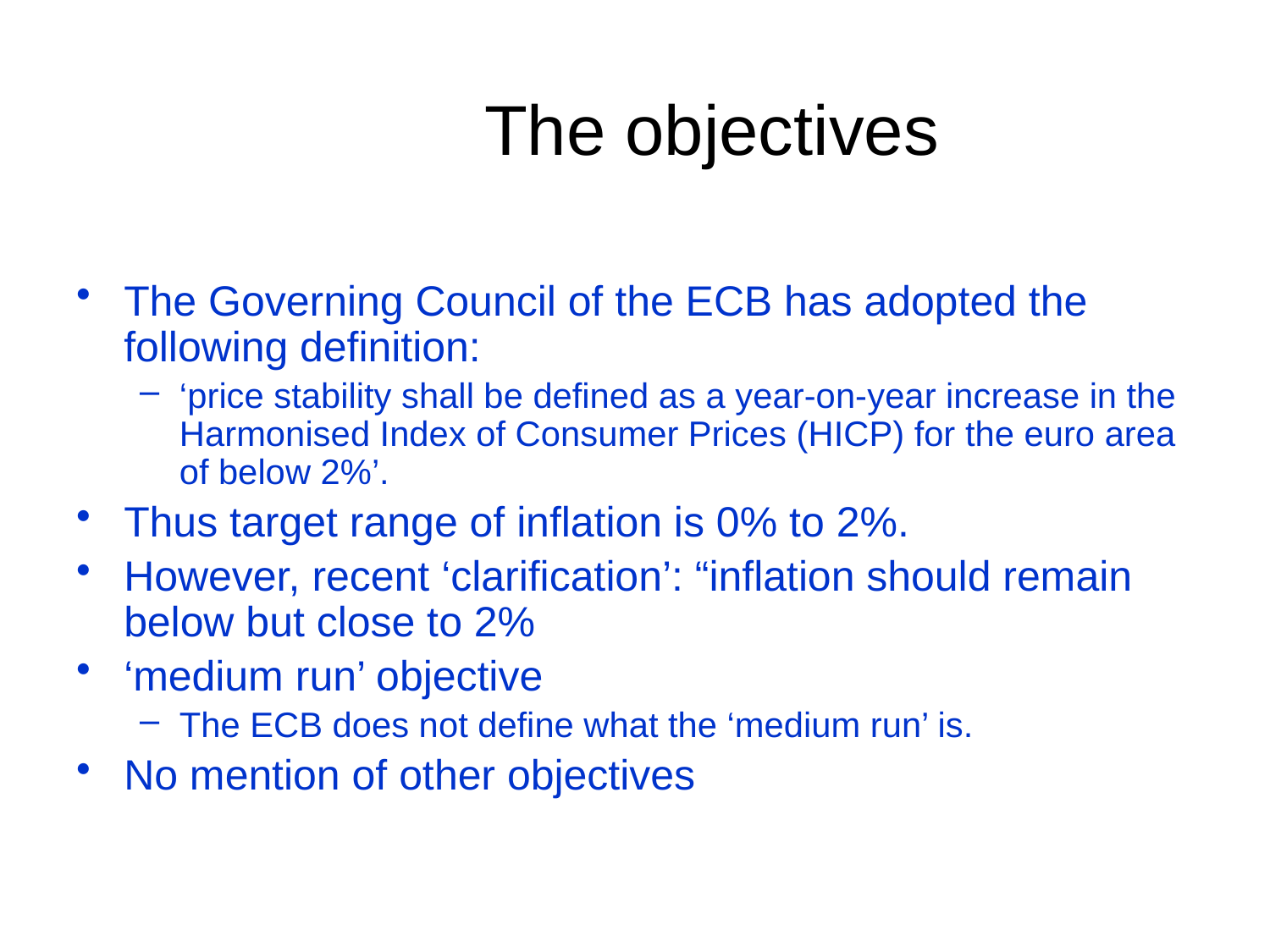

# The objectives

The Governing Council of the ECB has adopted the following definition:
‘price stability shall be defined as a year-on-year increase in the Harmonised Index of Consumer Prices (HICP) for the euro area of below 2%’.
Thus target range of inflation is 0% to 2%.
However, recent ‘clarification’: “inflation should remain below but close to 2%
‘medium run’ objective
The ECB does not define what the ‘medium run’ is.
No mention of other objectives